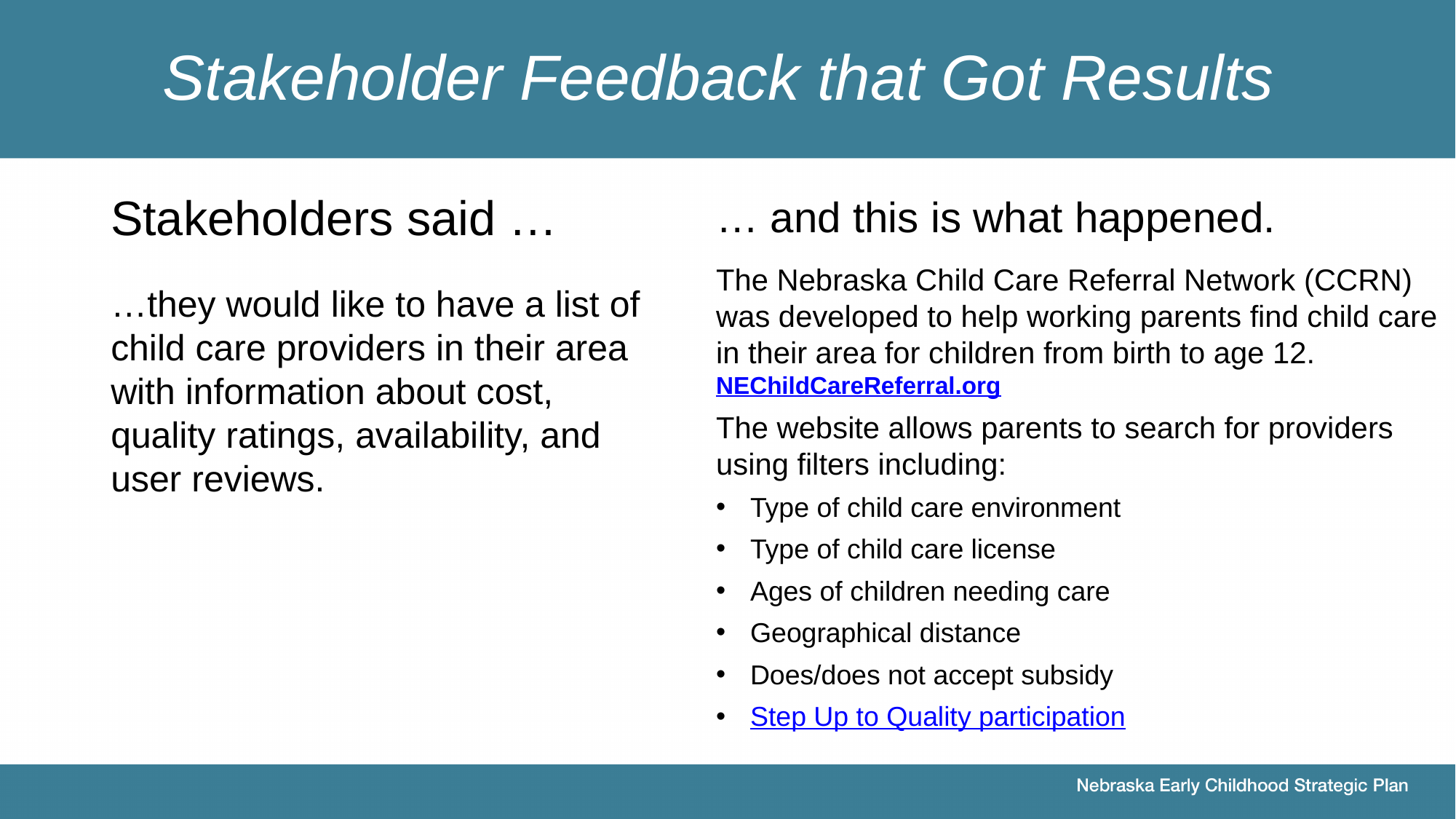

Stakeholder Feedback that Got Results
Stakeholders said …
… and this is what happened.
The Nebraska Child Care Referral Network (CCRN) was developed to help working parents find child care in their area for children from birth to age 12. NEChildCareReferral.org
The website allows parents to search for providers using filters including:
Type of child care environment
Type of child care license
Ages of children needing care
Geographical distance
Does/does not accept subsidy
Step Up to Quality participation
…they would like to have a list of child care providers in their area with information about cost, quality ratings, availability, and user reviews.